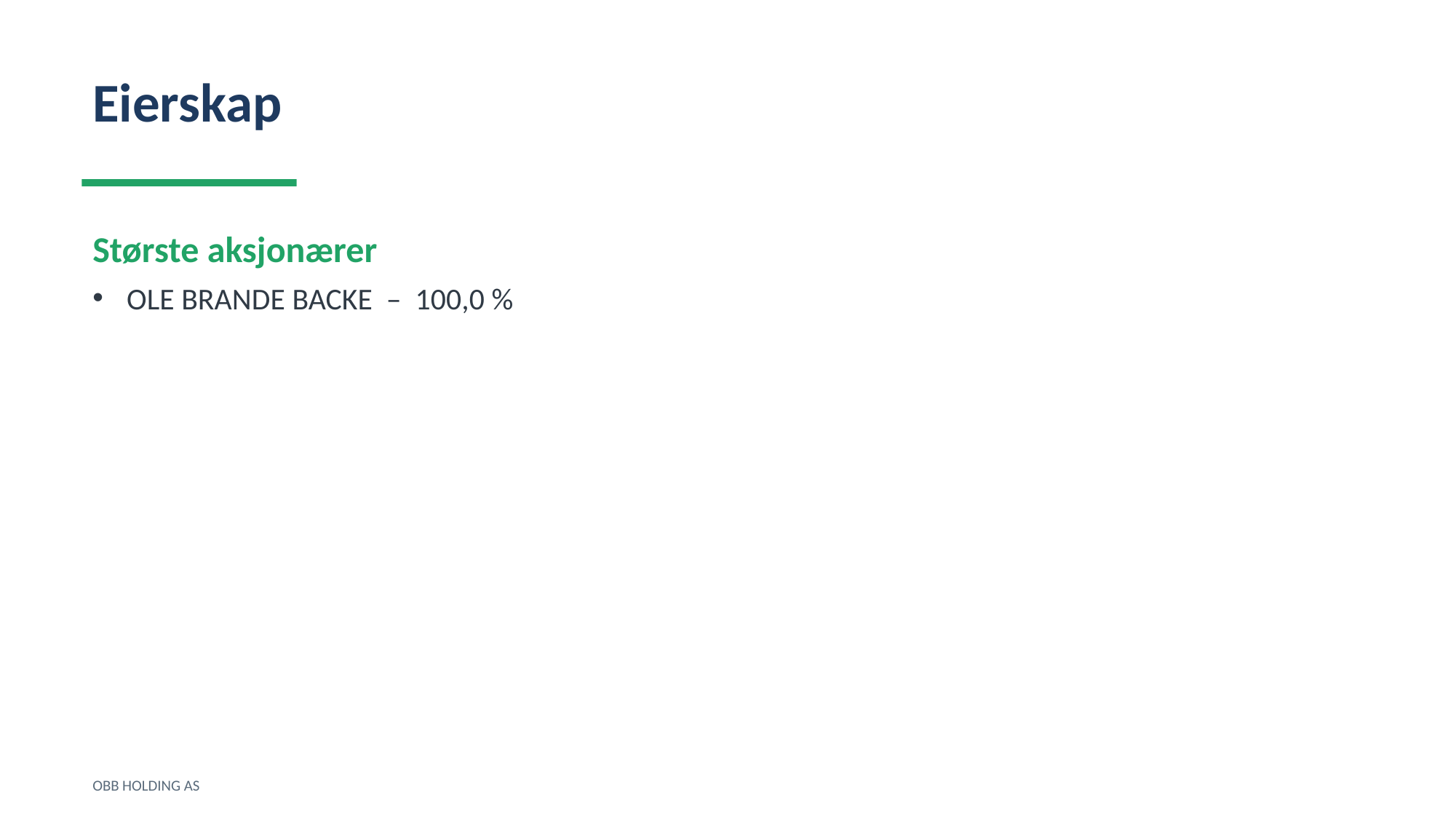

Eierskap

Største aksjonærer
OLE BRANDE BACKE  –  100,0 %
OBB HOLDING AS